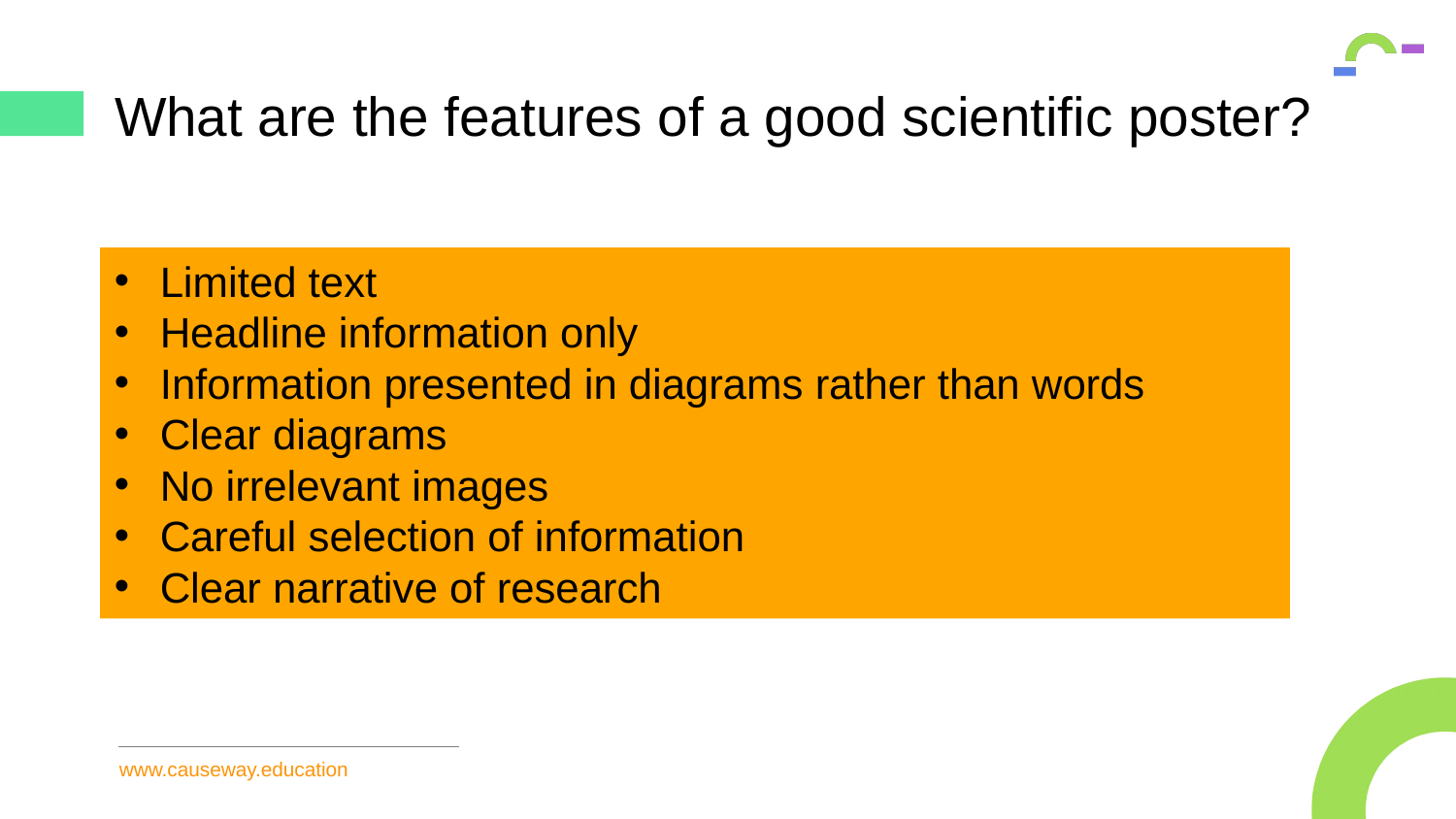

# What are the features of a good scientific poster?
Limited text
Headline information only
Information presented in diagrams rather than words
Clear diagrams
No irrelevant images
Careful selection of information
Clear narrative of research